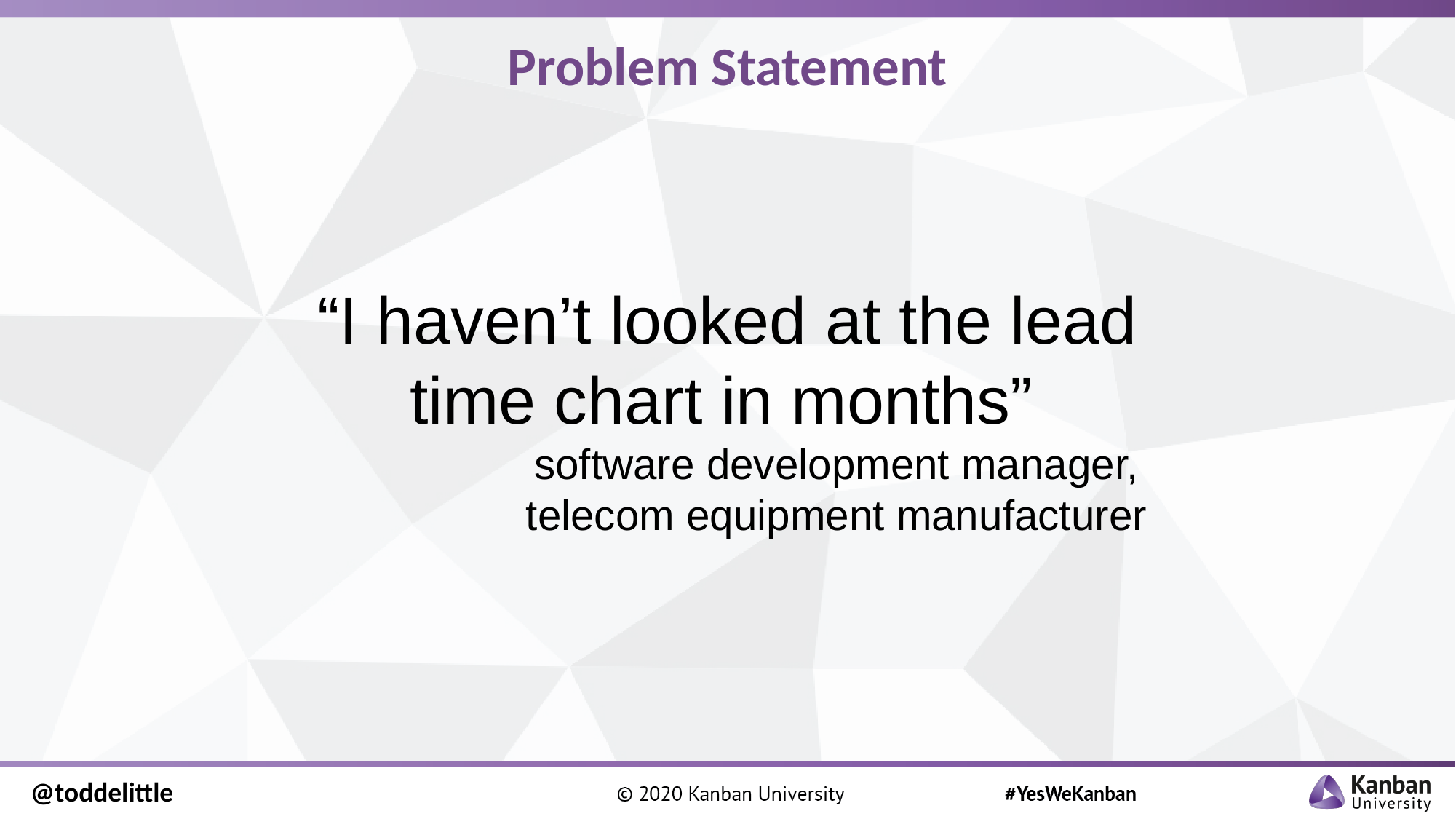

# Problem Statement
“I haven’t looked at the lead time chart in months”
		software development manager,
		telecom equipment manufacturer